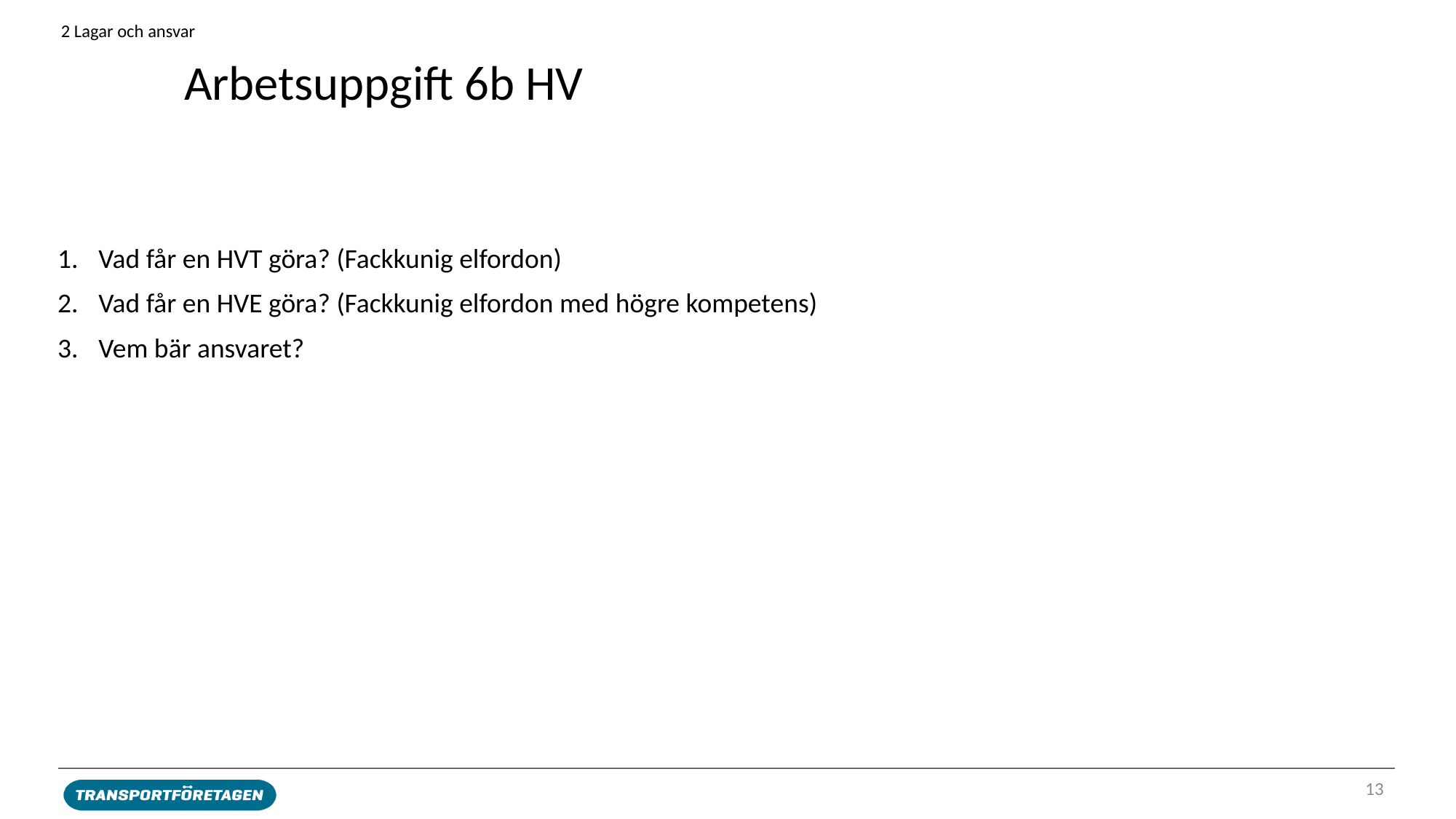

2 Lagar och ansvar

# Arbetsuppgift 6b HV

Vad får en HVT göra? (Fackkunig elfordon)
Vad får en HVE göra? (Fackkunig elfordon med högre kompetens)
Vem bär ansvaret?
13